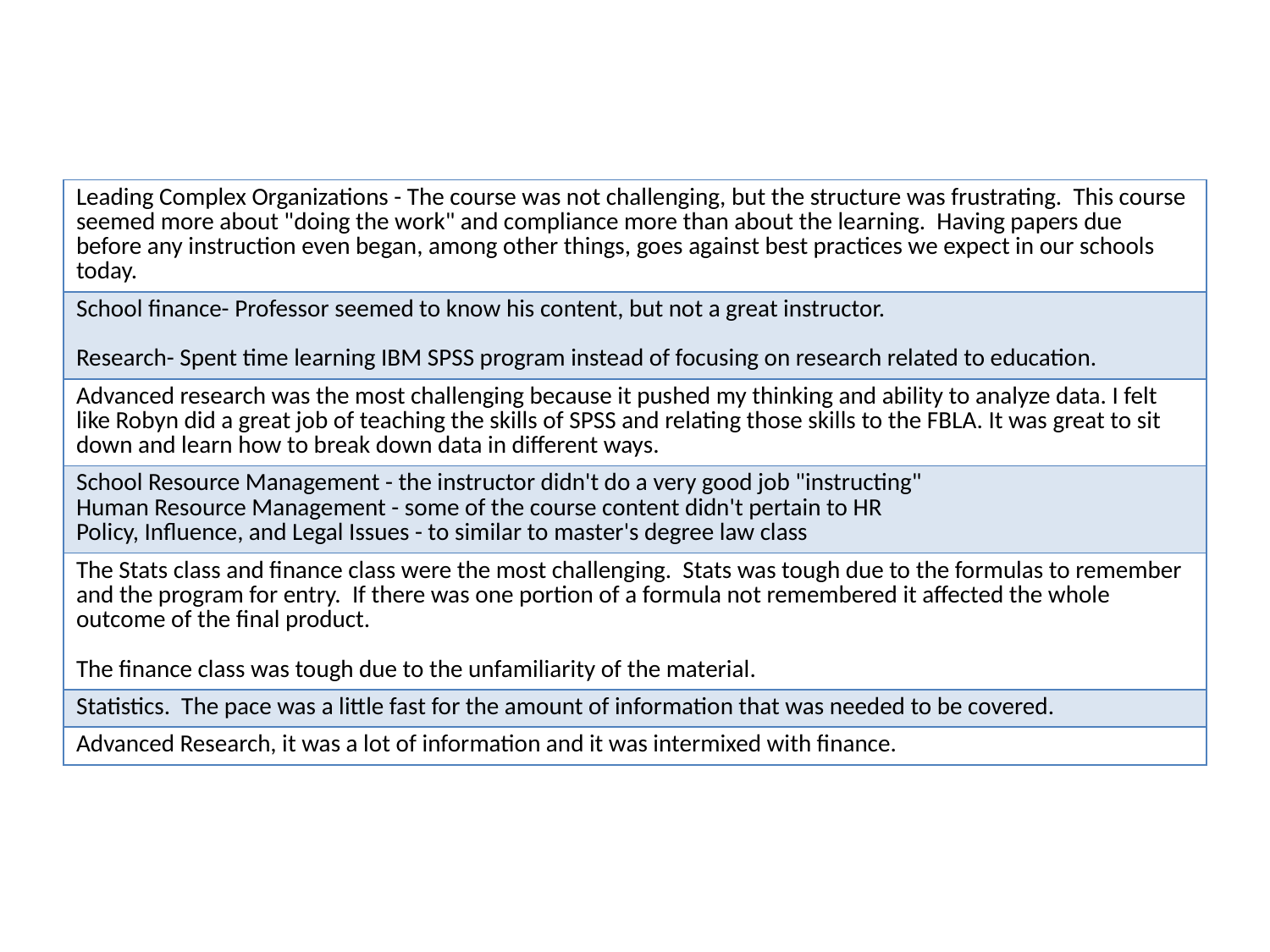

| Leading Complex Organizations - The course was not challenging, but the structure was frustrating. This course seemed more about "doing the work" and compliance more than about the learning. Having papers due before any instruction even began, among other things, goes against best practices we expect in our schools today. |
| --- |
| School finance- Professor seemed to know his content, but not a great instructor. Research- Spent time learning IBM SPSS program instead of focusing on research related to education. |
| Advanced research was the most challenging because it pushed my thinking and ability to analyze data. I felt like Robyn did a great job of teaching the skills of SPSS and relating those skills to the FBLA. It was great to sit down and learn how to break down data in different ways. |
| School Resource Management - the instructor didn't do a very good job "instructing" Human Resource Management - some of the course content didn't pertain to HR Policy, Influence, and Legal Issues - to similar to master's degree law class |
| The Stats class and finance class were the most challenging. Stats was tough due to the formulas to remember and the program for entry. If there was one portion of a formula not remembered it affected the whole outcome of the final product. The finance class was tough due to the unfamiliarity of the material. |
| Statistics. The pace was a little fast for the amount of information that was needed to be covered. |
| Advanced Research, it was a lot of information and it was intermixed with finance. |